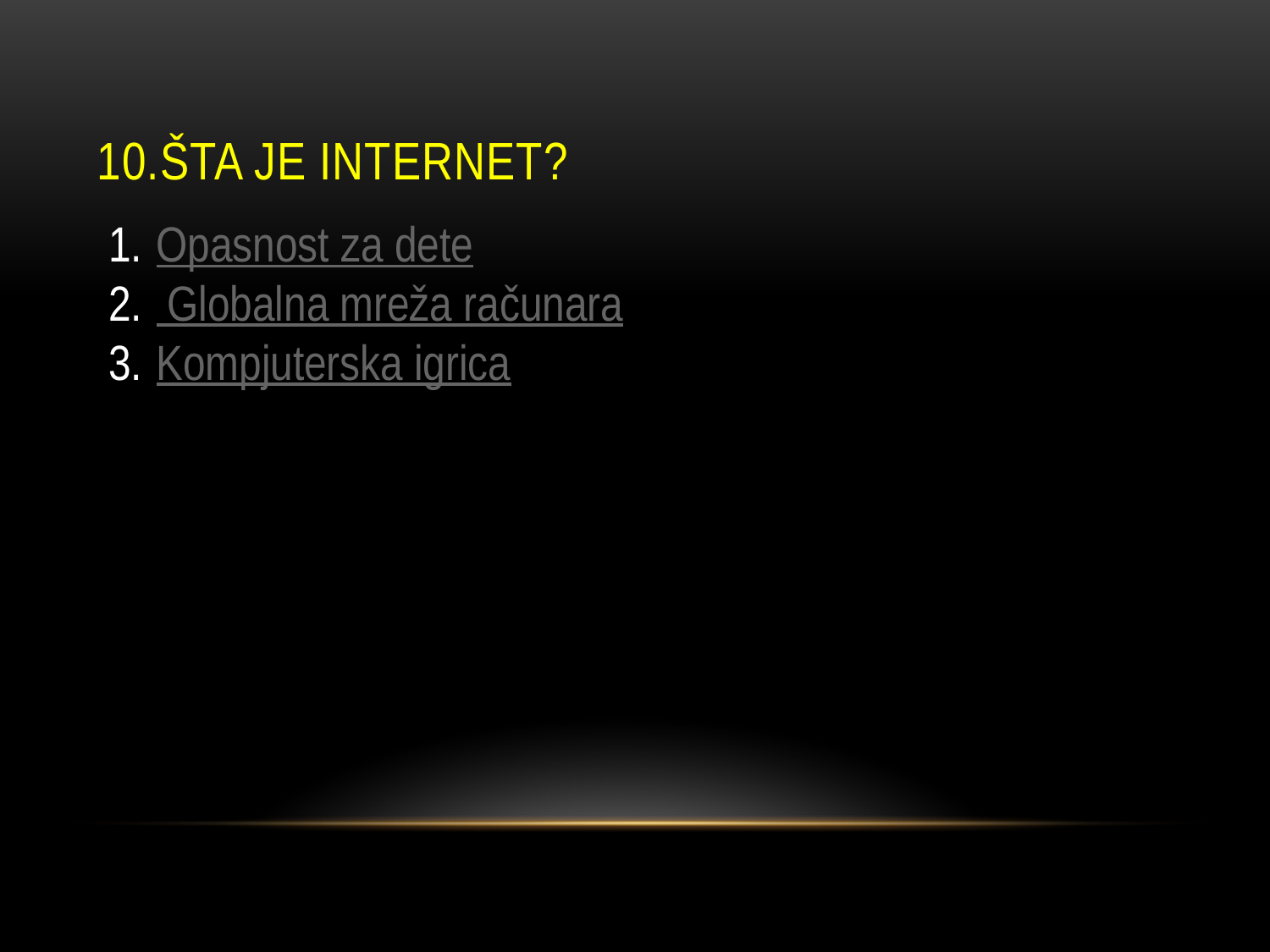

# 10.Šta je internet?
Opasnost za dete
 Globalna mreža računara
Kompjuterska igrica